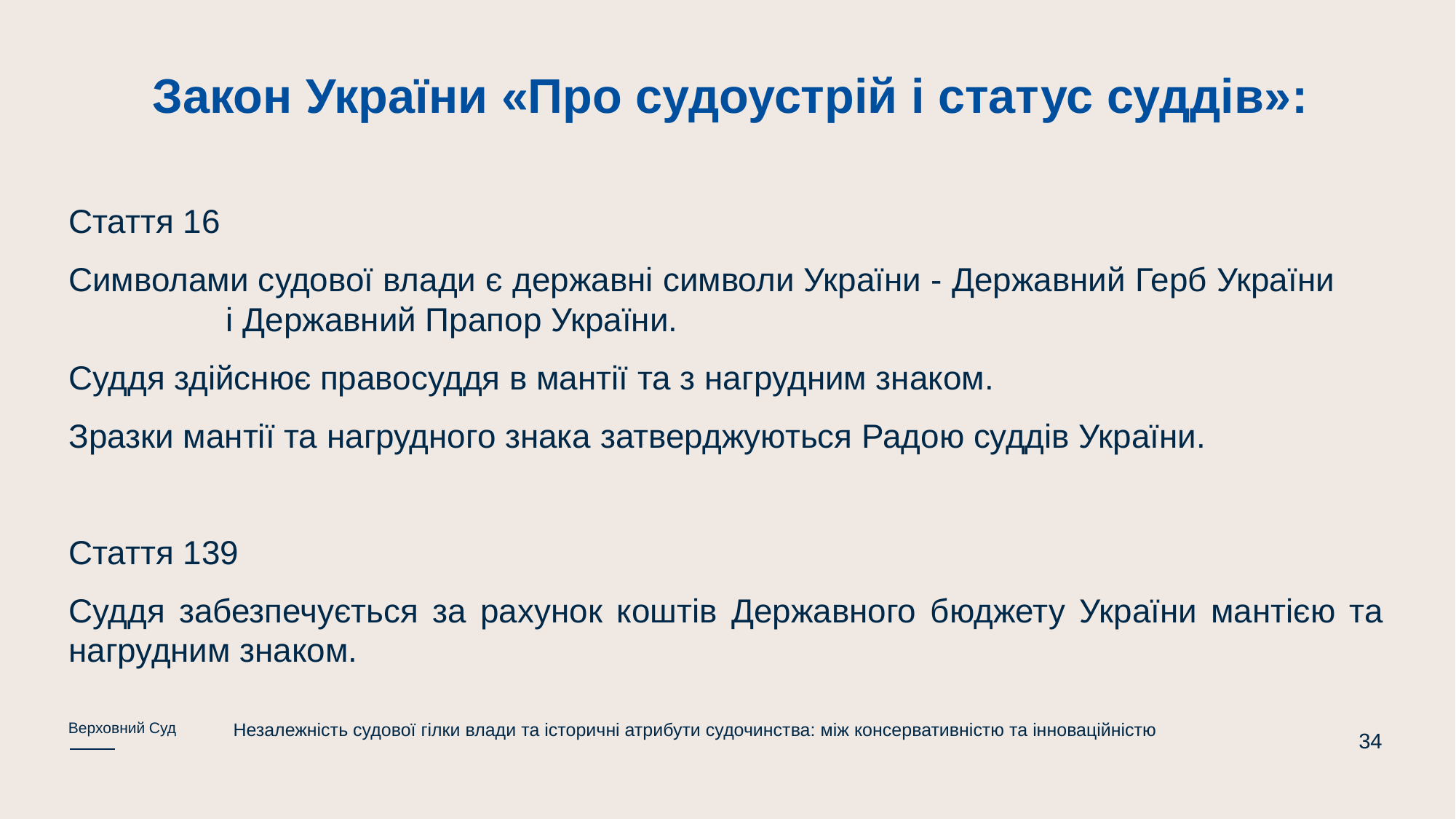

Закон України «Про судоустрій і статус суддів»:
Стаття 16
Символами судової влади є державні символи України - Державний Герб України                       і Державний Прапор України.
Суддя здійснює правосуддя в мантії та з нагрудним знаком.
Зразки мантії та нагрудного знака затверджуються Радою суддів України.

Стаття 139
Суддя забезпечується за рахунок коштів Державного бюджету України мантією та нагрудним знаком.
Незалежність судової гілки влади та історичні атрибути судочинства: між консервативністю та інноваційністю
Верховний Суд
34